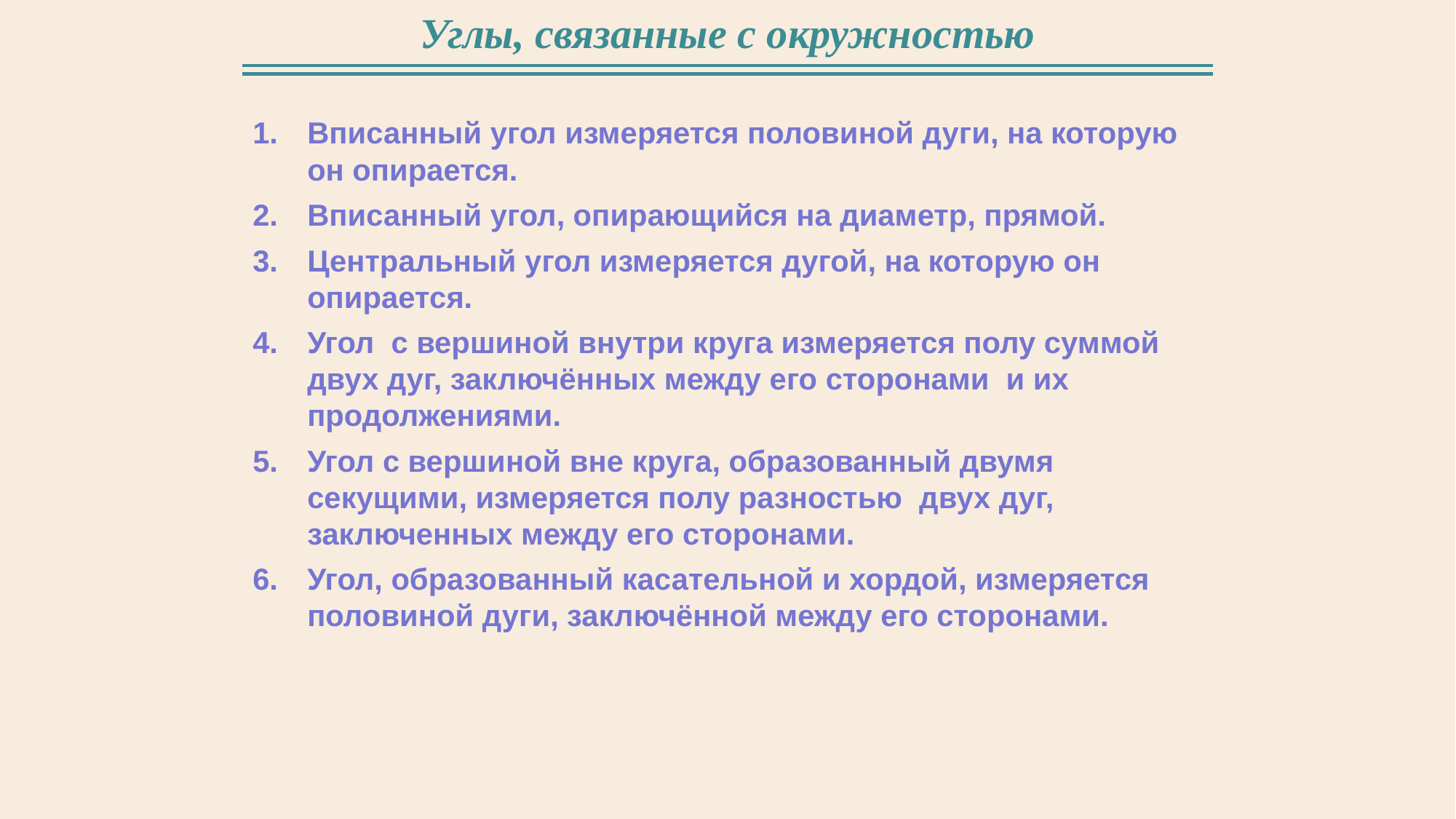

Углы, связанные с окружностью
Вписанный угол измеряется половиной дуги, на которую он опирается.
Вписанный угол, опирающийся на диаметр, прямой.
Центральный угол измеряется дугой, на которую он опирается.
Угол  с вершиной внутри круга измеряется полу суммой двух дуг, заключённых между его сторонами  и их продолжениями.
Угол с вершиной вне круга, образованный двумя секущими, измеряется полу разностью  двух дуг, заключенных между его сторонами.
Угол, образованный касательной и хордой, измеряется половиной дуги, заключённой между его сторонами.